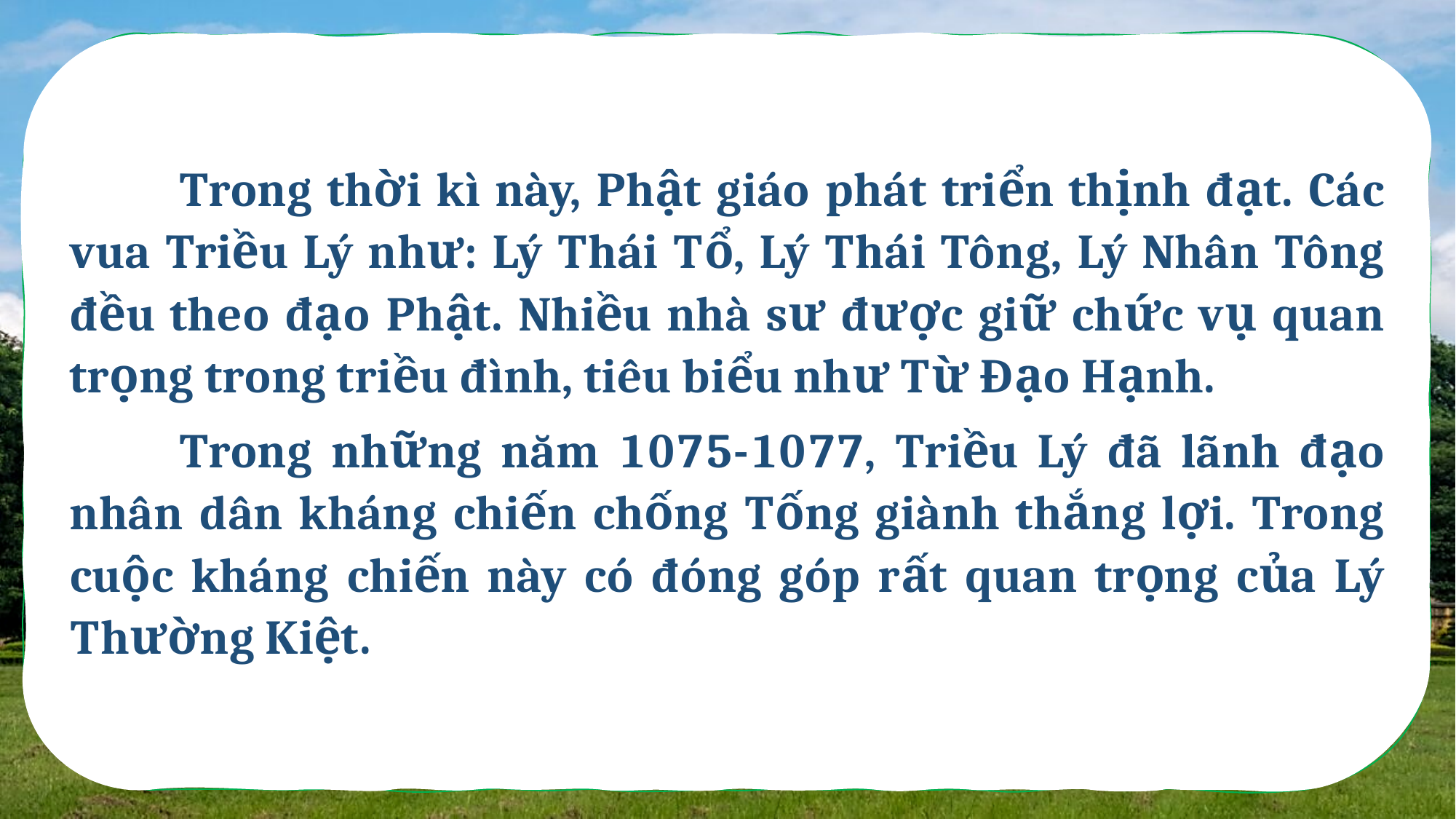

Trong thời kì này, Phật giáo phát triển thịnh đạt. Các vua Triều Lý như: Lý Thái Tổ, Lý Thái Tông, Lý Nhân Tông đều theo đạo Phật. Nhiều nhà sư được giữ chức vụ quan trọng trong triều đình, tiêu biểu như Từ Đạo Hạnh.
	Trong những năm 1075-1077, Triều Lý đã lãnh đạo nhân dân kháng chiến chống Tống giành thắng lợi. Trong cuộc kháng chiến này có đóng góp rất quan trọng của Lý Thường Kiệt.